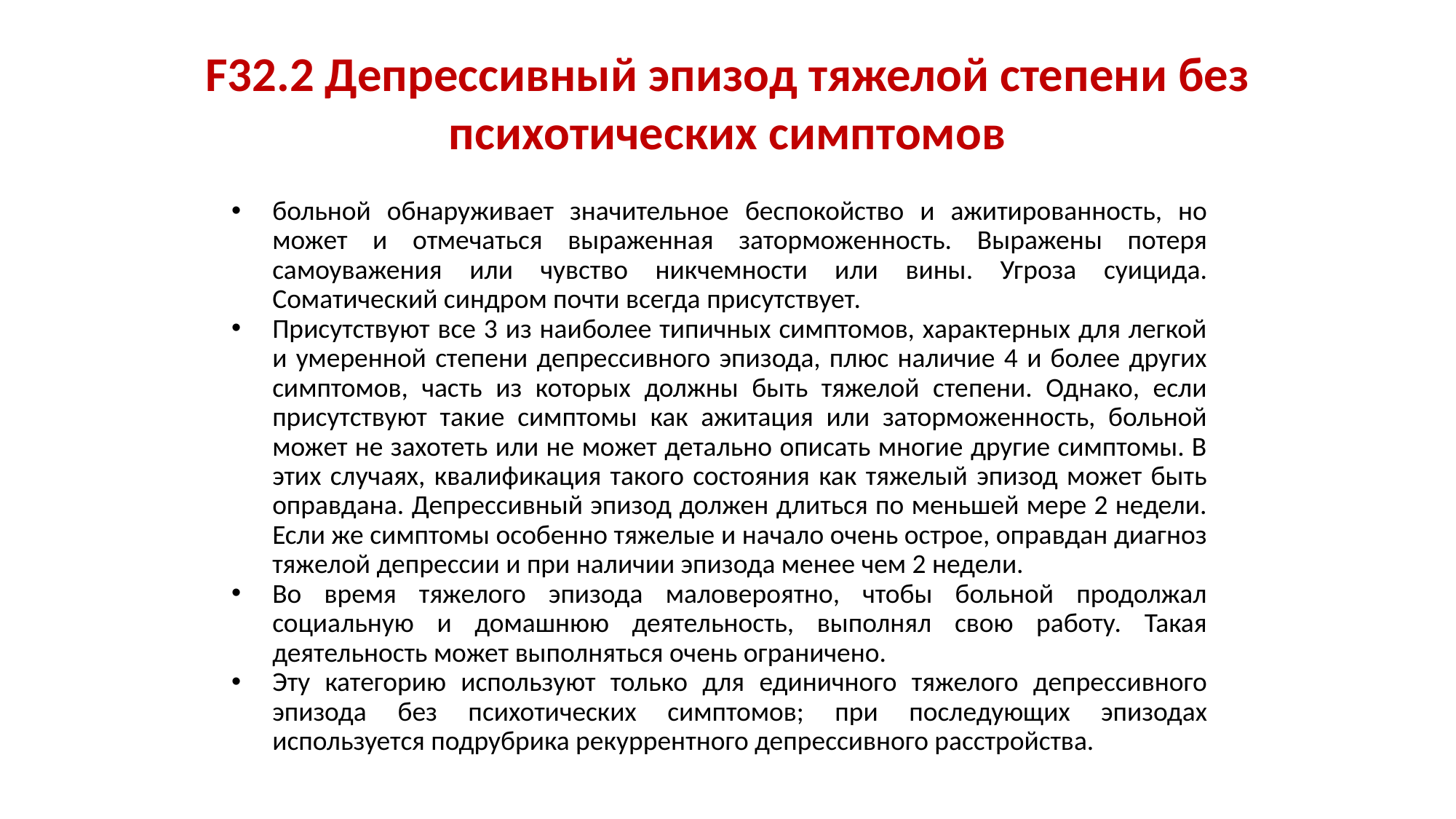

# F32.2 Депрессивный эпизод тяжелой степени без психотических симптомов
больной обнаруживает значительное беспокойство и ажитированность, но может и отмечаться выраженная заторможенность. Выражены потеря самоуважения или чувство никчемности или вины. Угроза суицида. Соматический синдром почти всегда присутствует.
Присутствуют все 3 из наиболее типичных симптомов, характерных для легкой и умеренной степени депрессивного эпизода, плюс наличие 4 и более других симптомов, часть из которых должны быть тяжелой степени. Однако, если присутствуют такие симптомы как ажитация или заторможенность, больной может не захотеть или не может детально описать многие другие симптомы. В этих случаях, квалификация такого состояния как тяжелый эпизод может быть оправдана. Депрессивный эпизод должен длиться по меньшей мере 2 недели. Если же симптомы особенно тяжелые и начало очень острое, оправдан диагноз тяжелой депрессии и при наличии эпизода менее чем 2 недели.
Во время тяжелого эпизода маловероятно, чтобы больной продолжал социальную и домашнюю деятельность, выполнял свою работу. Такая деятельность может выполняться очень ограничено.
Эту категорию используют только для единичного тяжелого депрессивного эпизода без психотических симптомов; при последующих эпизодах используется подрубрика рекуррентного депрессивного расстройства.